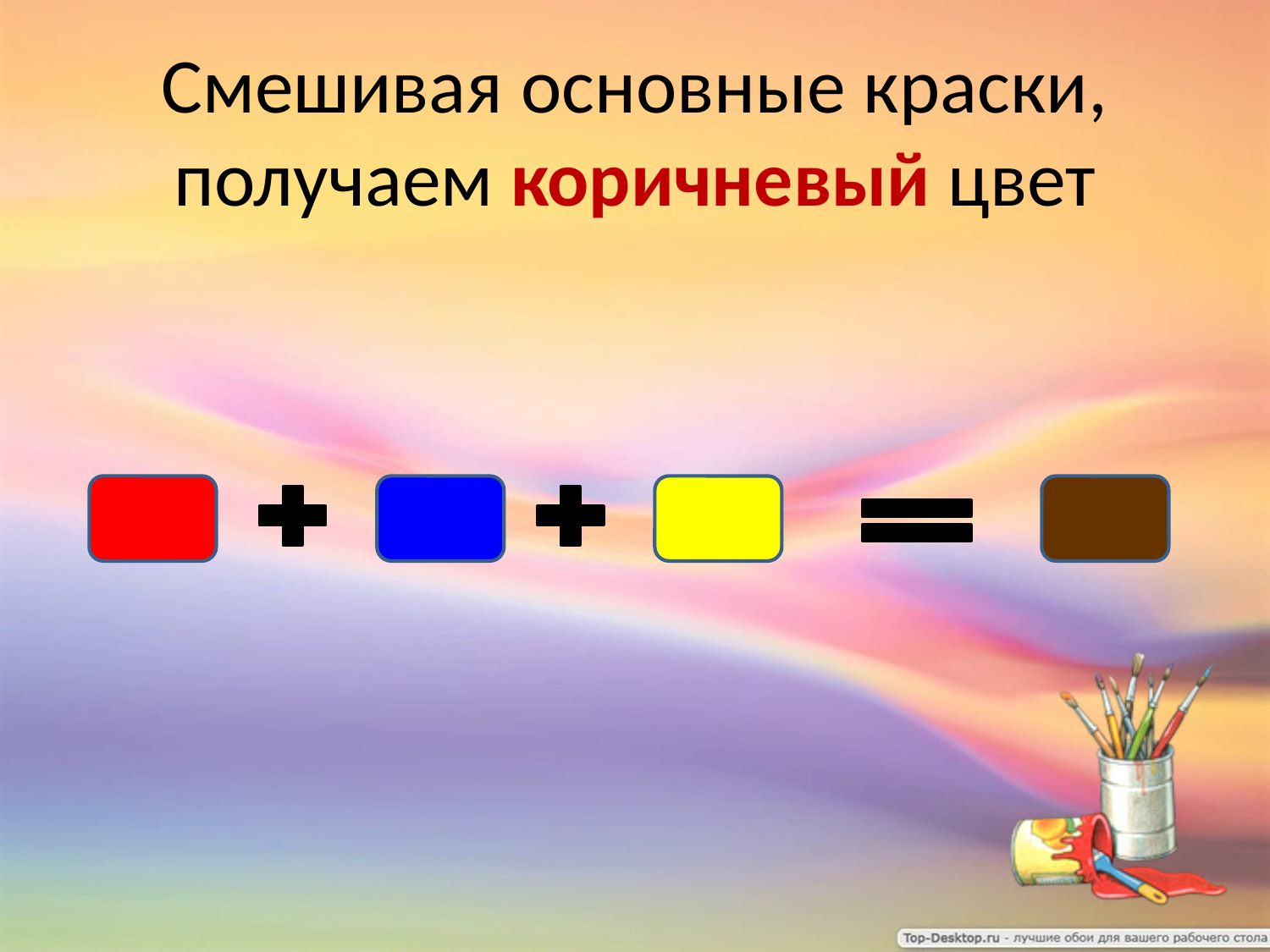

# Смешивая основные краски, получаем коричневый цвет